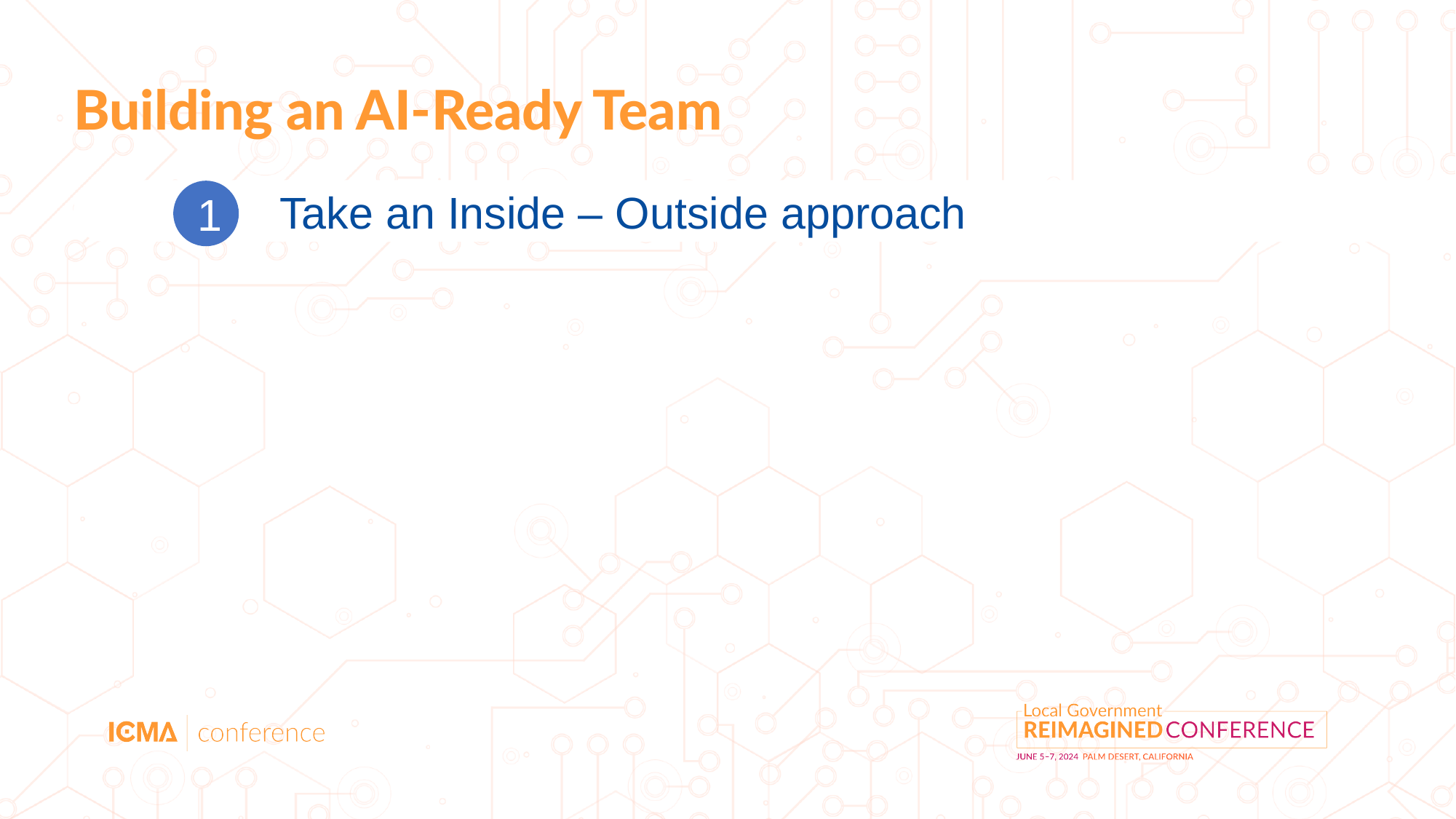

Building an AI-Ready Team
Take an Inside – Outside approach
1